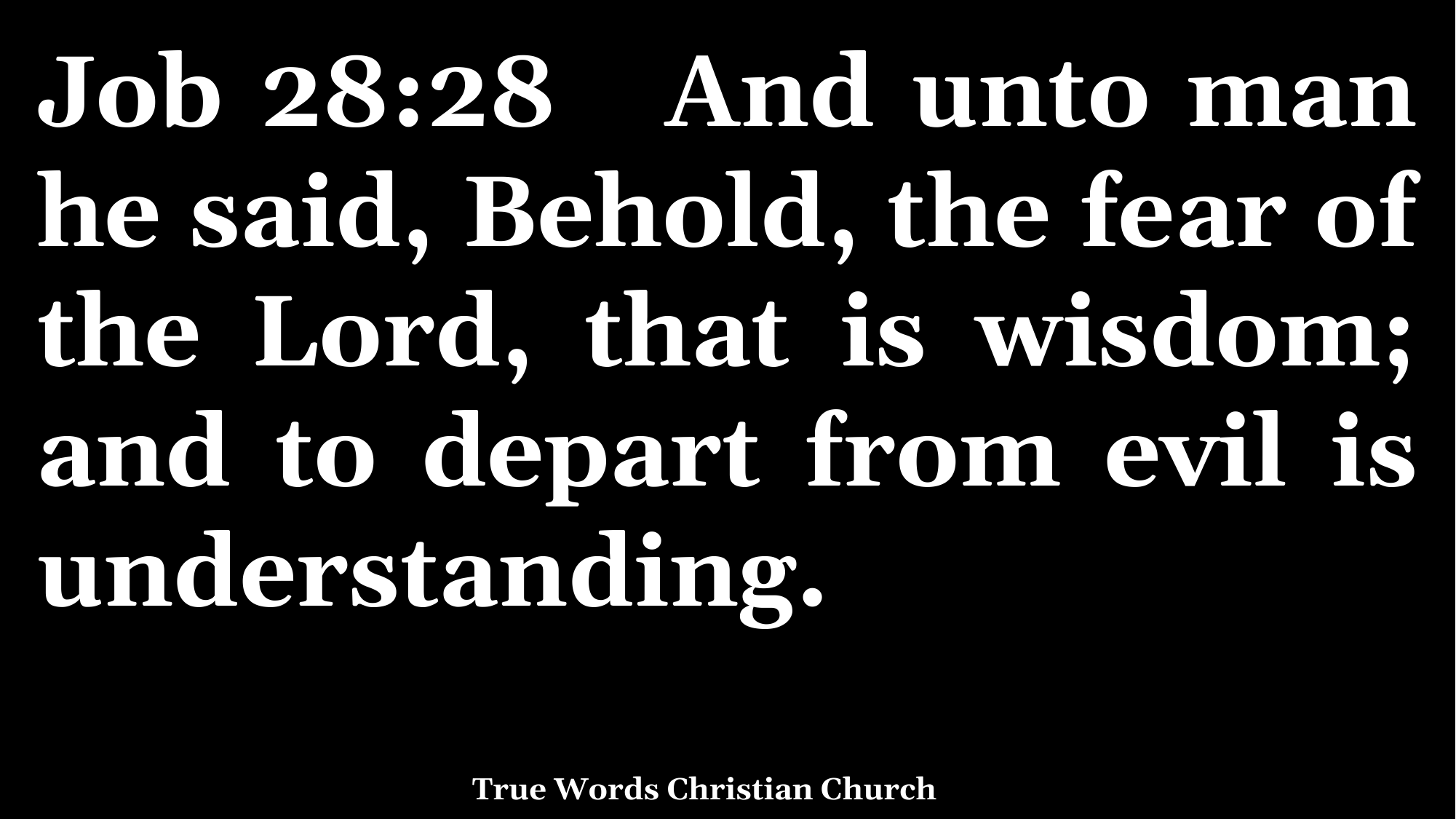

Job 28:28   And unto man he said, Behold, the fear of the Lord, that is wisdom; and to depart from evil is understanding.
True Words Christian Church